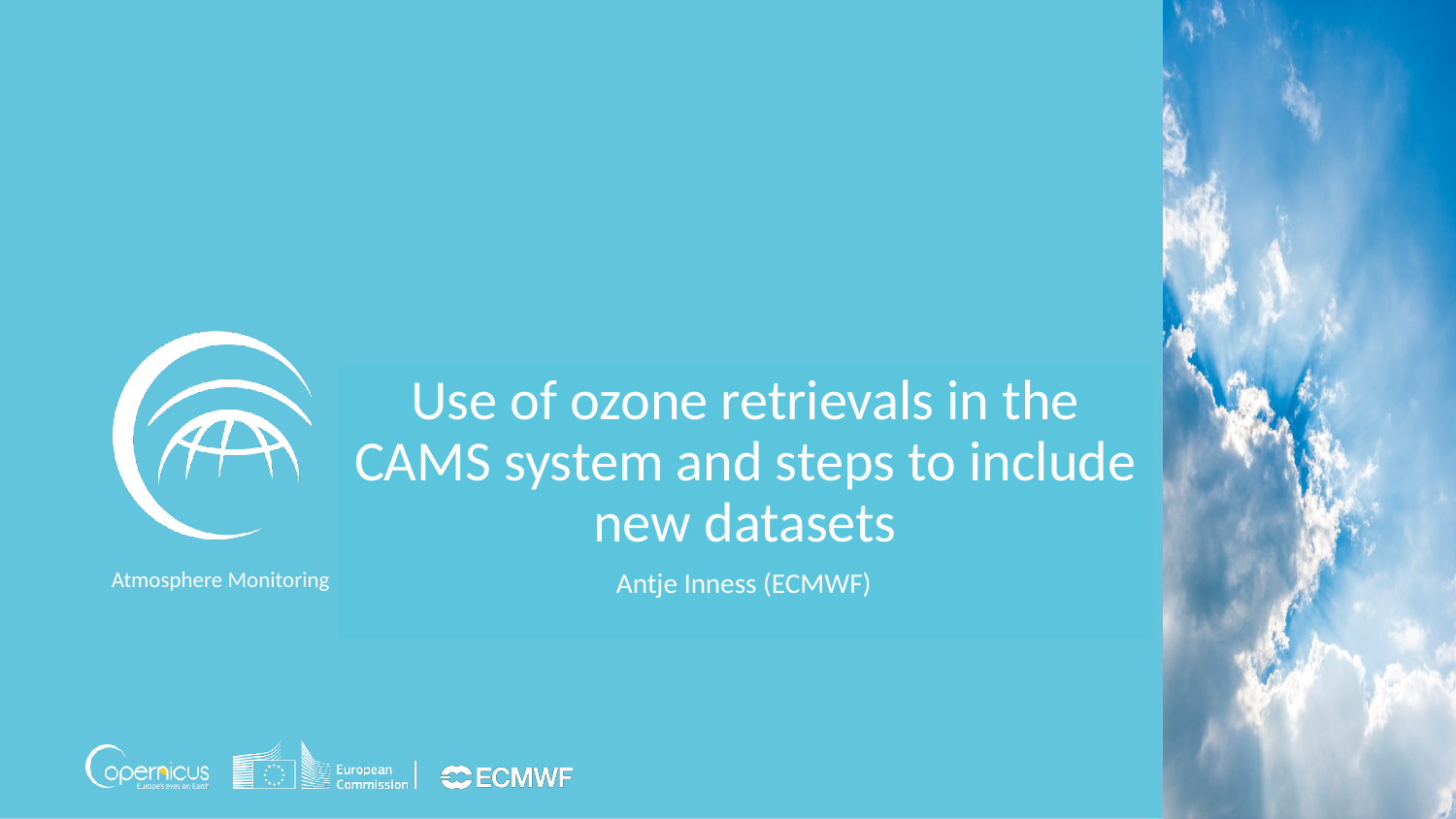

Use of ozone retrievals in the CAMS system and steps to include new datasets

Antje Inness (ECMWF)